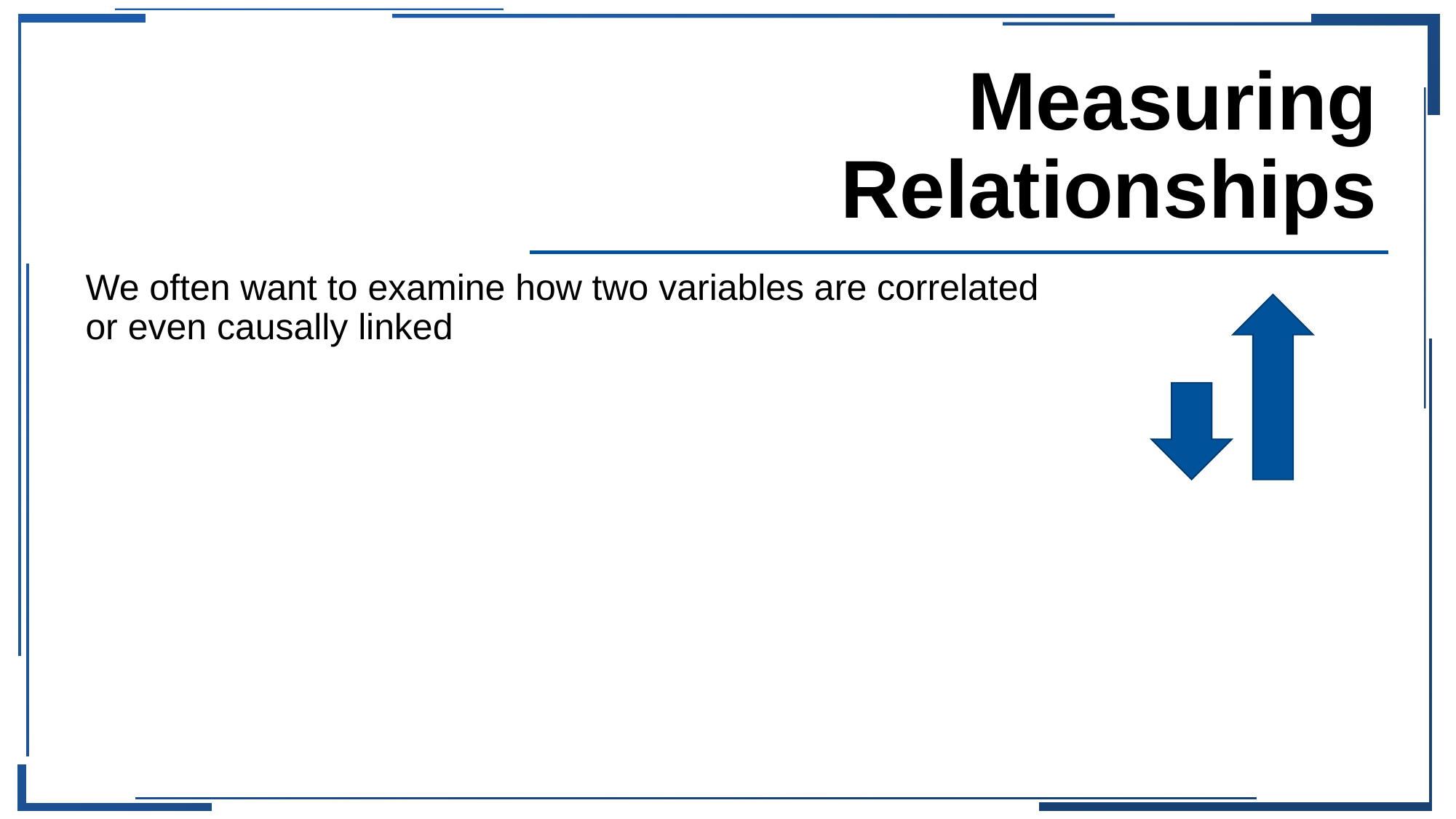

# Measuring Relationships
We often want to examine how two variables are correlated or even causally linked